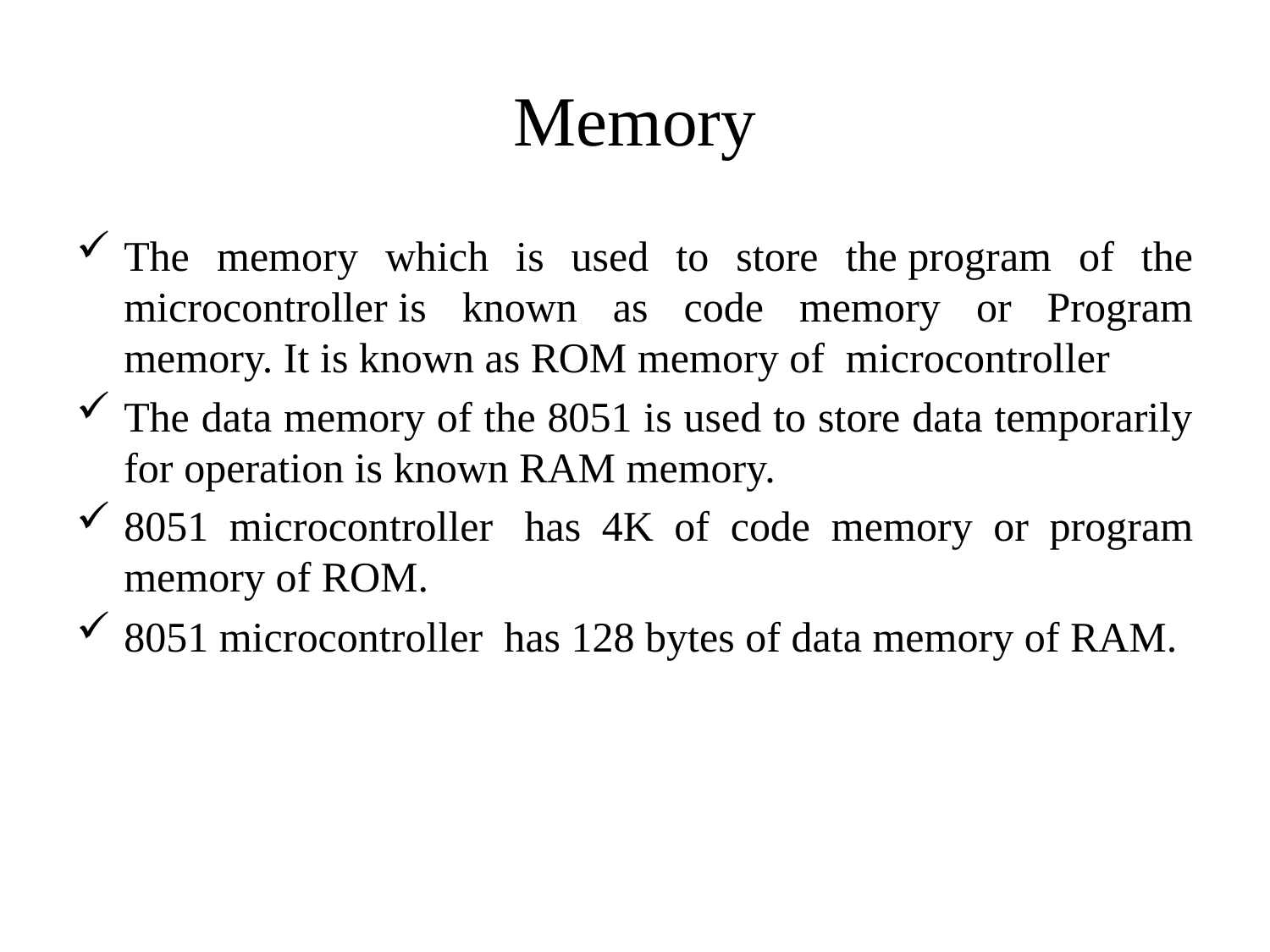

# Memory
The memory which is used to store the program of the microcontroller is known as code memory or Program memory. It is known as ROM memory of  microcontroller
The data memory of the 8051 is used to store data temporarily for operation is known RAM memory.
8051 microcontroller  has 4K of code memory or program memory of ROM.
8051 microcontroller  has 128 bytes of data memory of RAM.